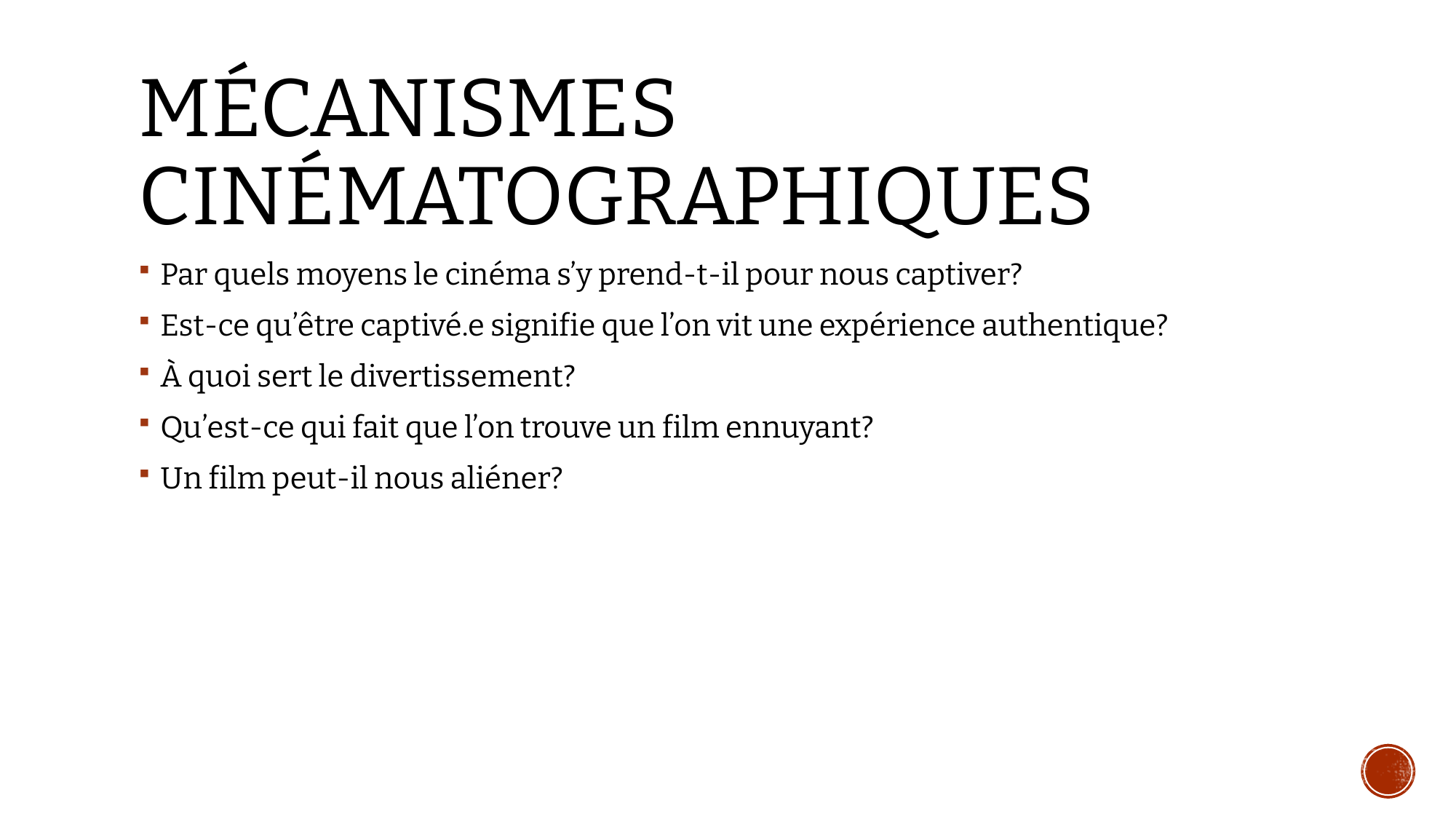

# Mécanismes cinématographiques
Par quels moyens le cinéma s’y prend-t-il pour nous captiver?
Est-ce qu’être captivé.e signifie que l’on vit une expérience authentique?
À quoi sert le divertissement?
Qu’est-ce qui fait que l’on trouve un film ennuyant?
Un film peut-il nous aliéner?